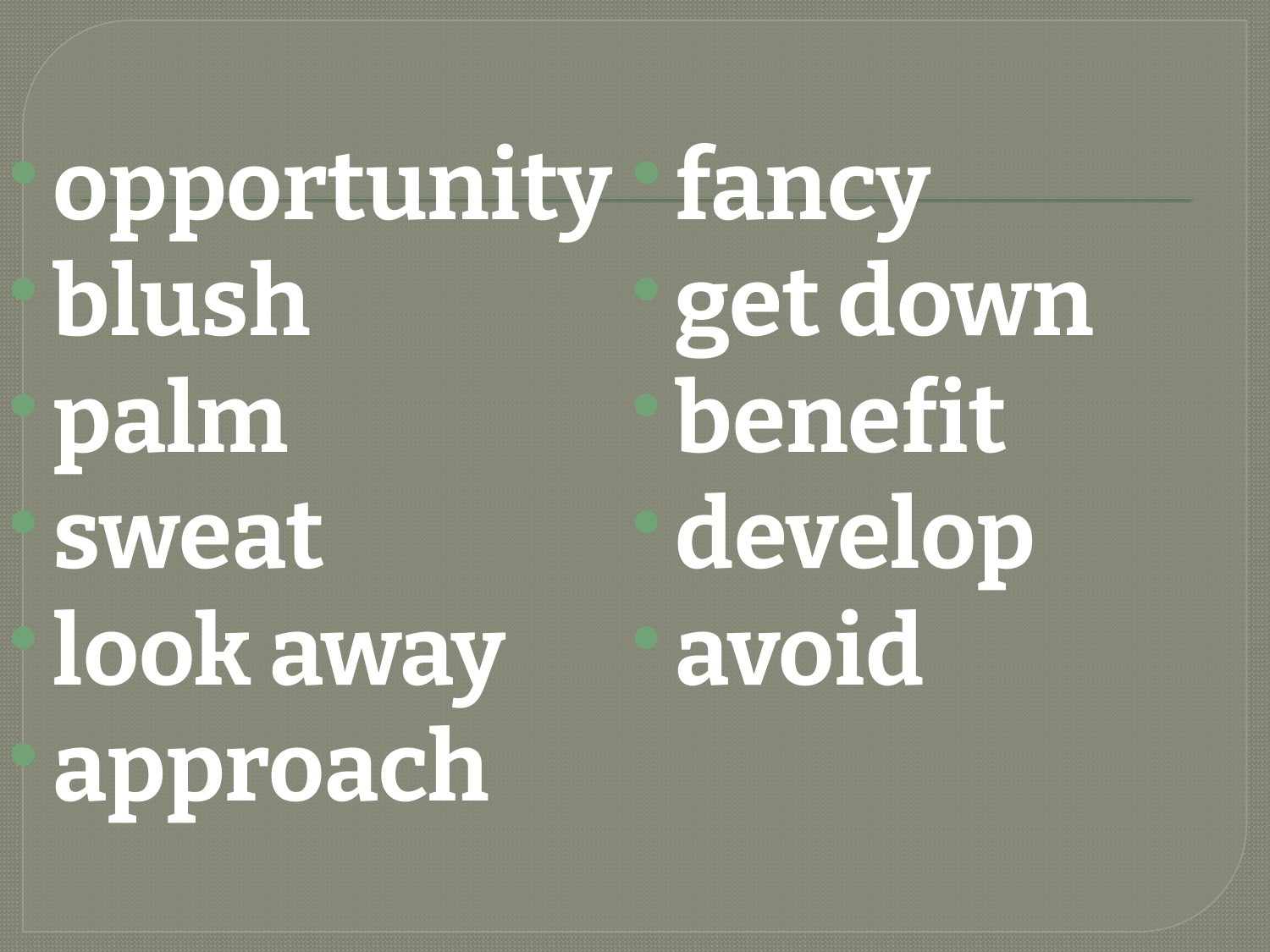

opportunity
blush
palm
sweat
look away
approach

fancy
get down
benefit
develop
avoid